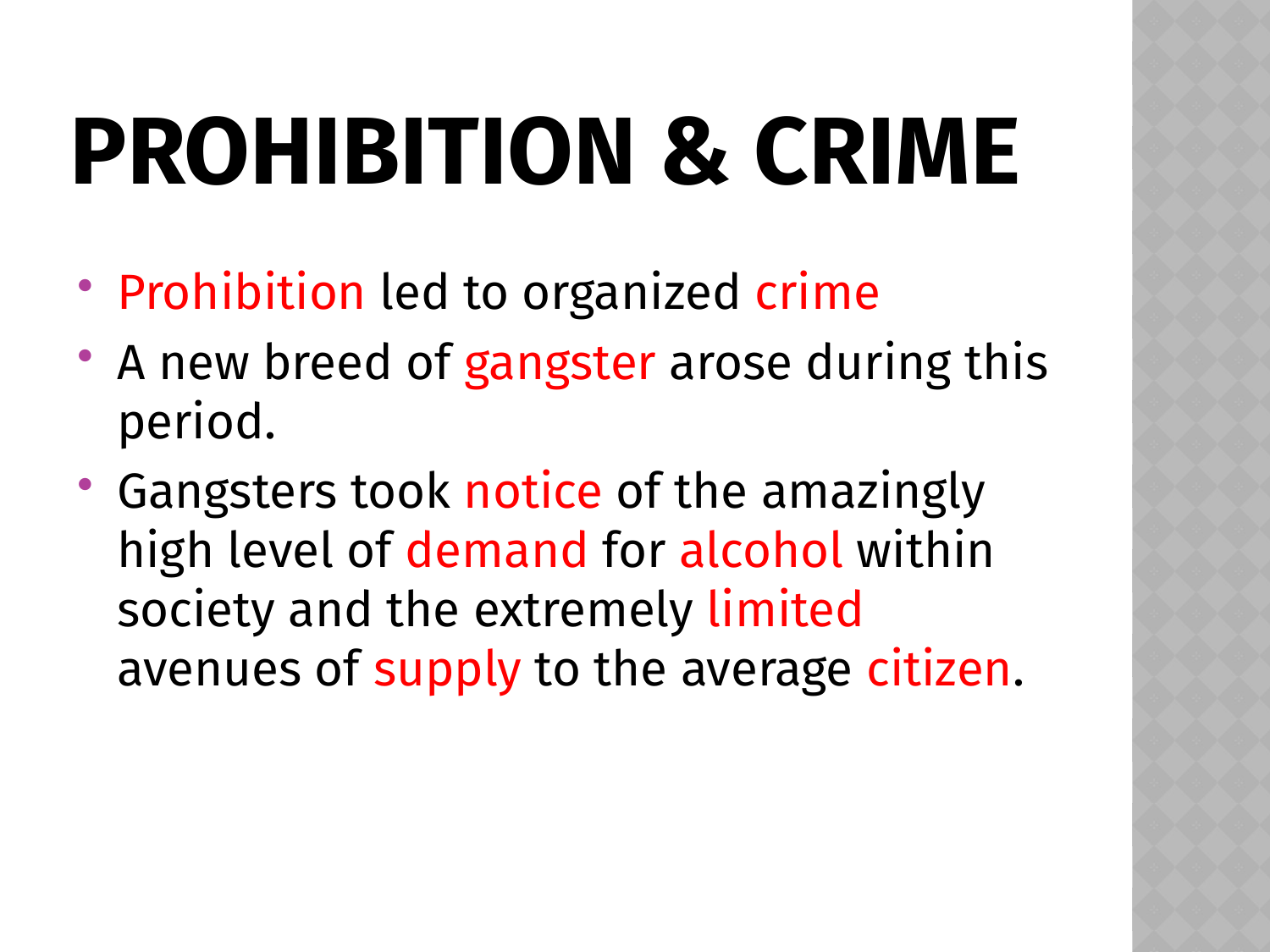

# Prohibition & Crime
Prohibition led to organized crime
A new breed of gangster arose during this period.
Gangsters took notice of the amazingly high level of demand for alcohol within society and the extremely limited avenues of supply to the average citizen.